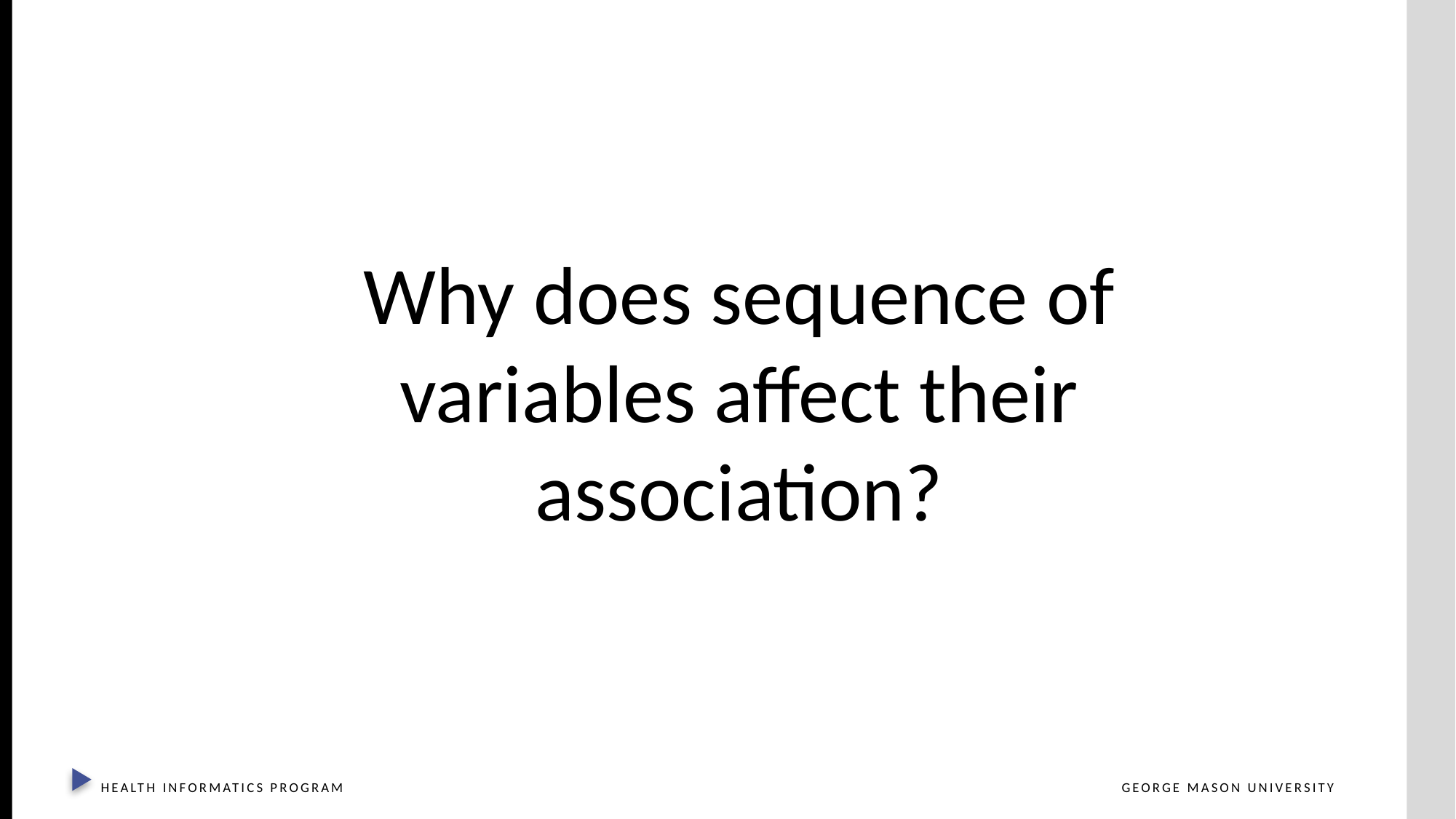

Why does sequence of variables affect their association?